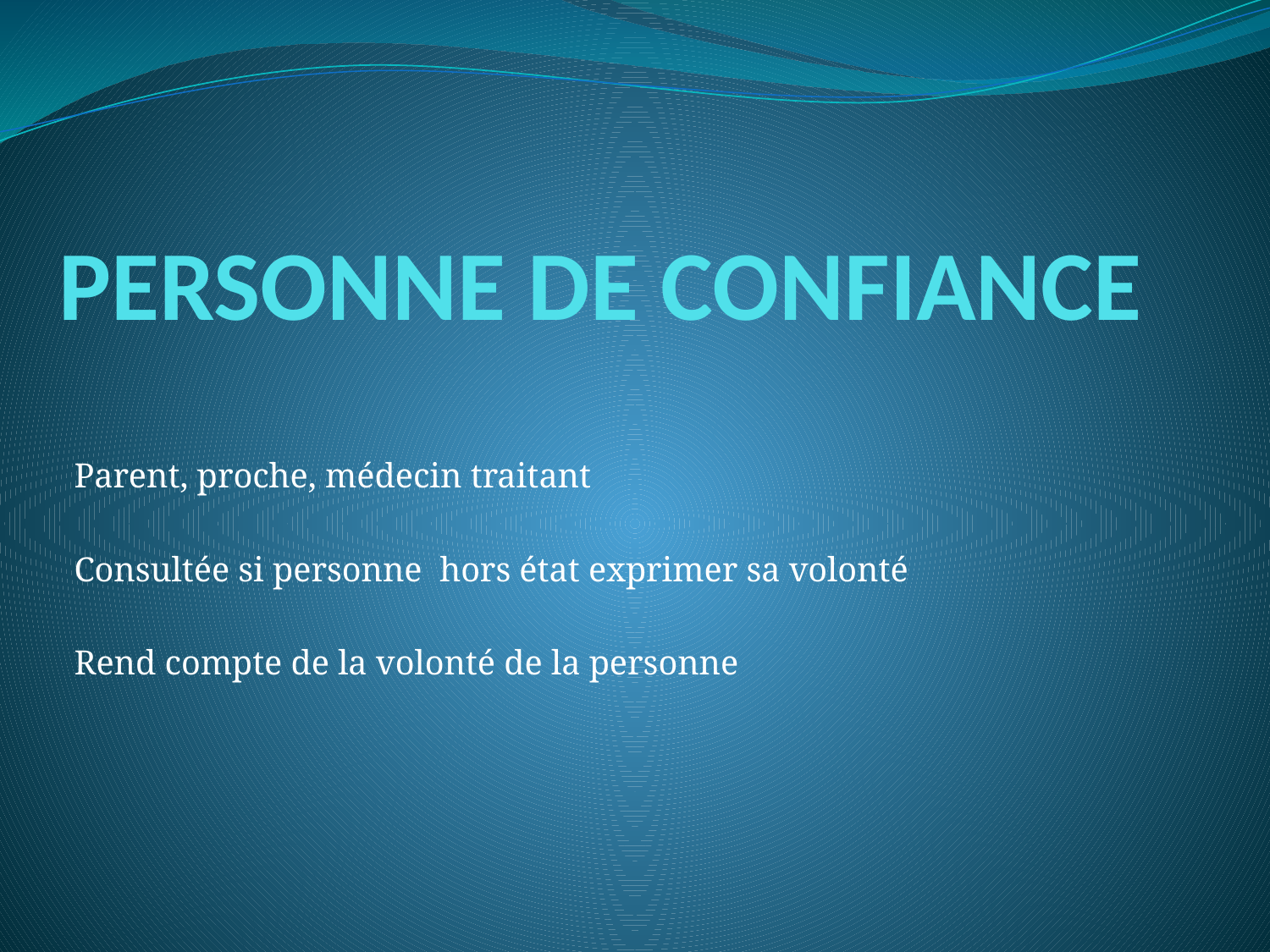

# PERSONNE DE CONFIANCE
Parent, proche, médecin traitant

Consultée si personne  hors état exprimer sa volonté

Rend compte de la volonté de la personne